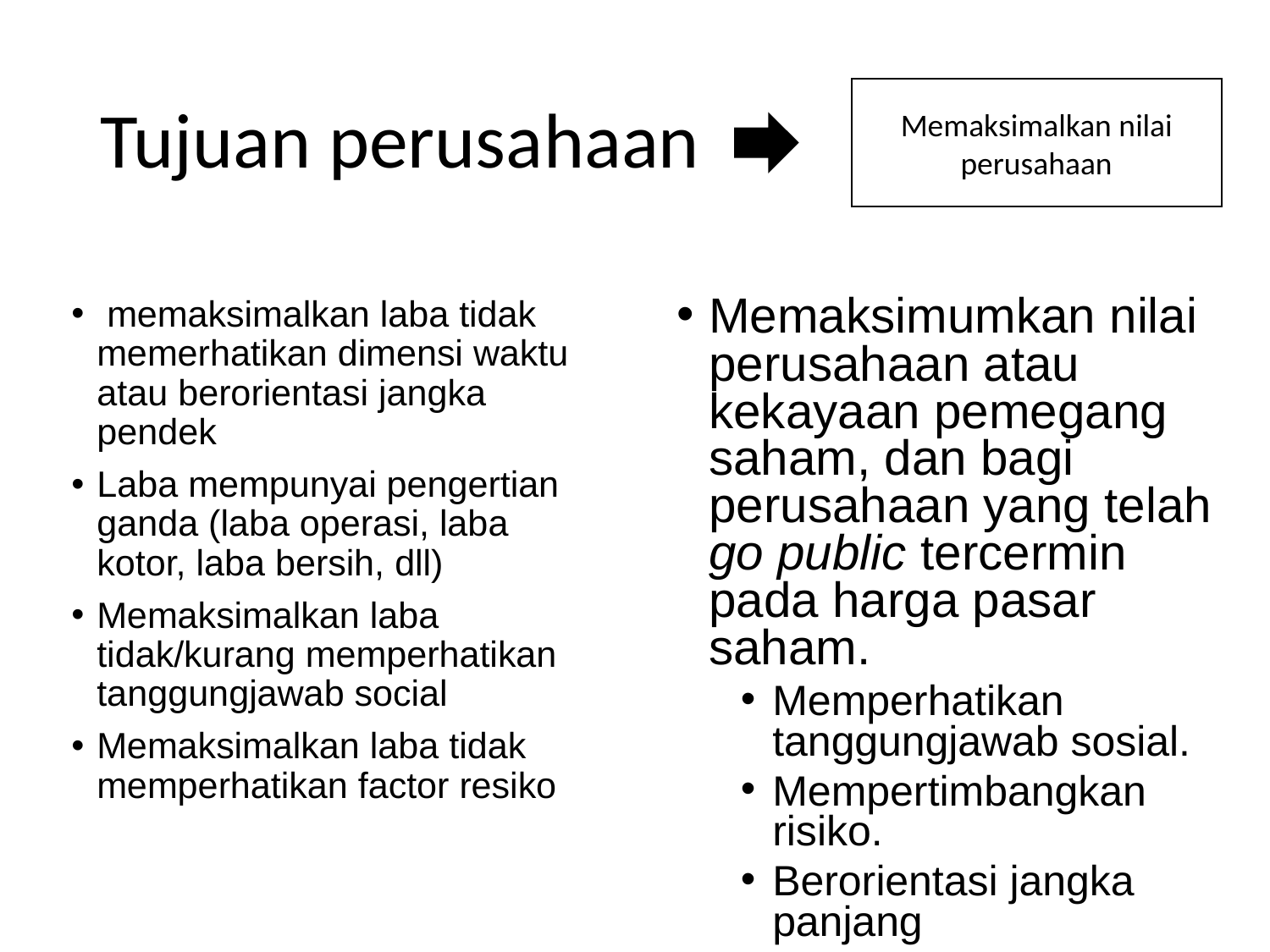

# Tujuan perusahaan
Memaksimalkan nilai perusahaan

 memaksimalkan laba tidak memerhatikan dimensi waktu atau berorientasi jangka pendek
Laba mempunyai pengertian ganda (laba operasi, laba kotor, laba bersih, dll)
Memaksimalkan laba tidak/kurang memperhatikan tanggungjawab social
Memaksimalkan laba tidak memperhatikan factor resiko
Memaksimumkan nilai perusahaan atau kekayaan pemegang saham, dan bagi perusahaan yang telah go public tercermin pada harga pasar saham.
Memperhatikan tanggungjawab sosial.
Mempertimbangkan risiko.
Berorientasi jangka panjang
Berorientasi pada arus kas daripada laba